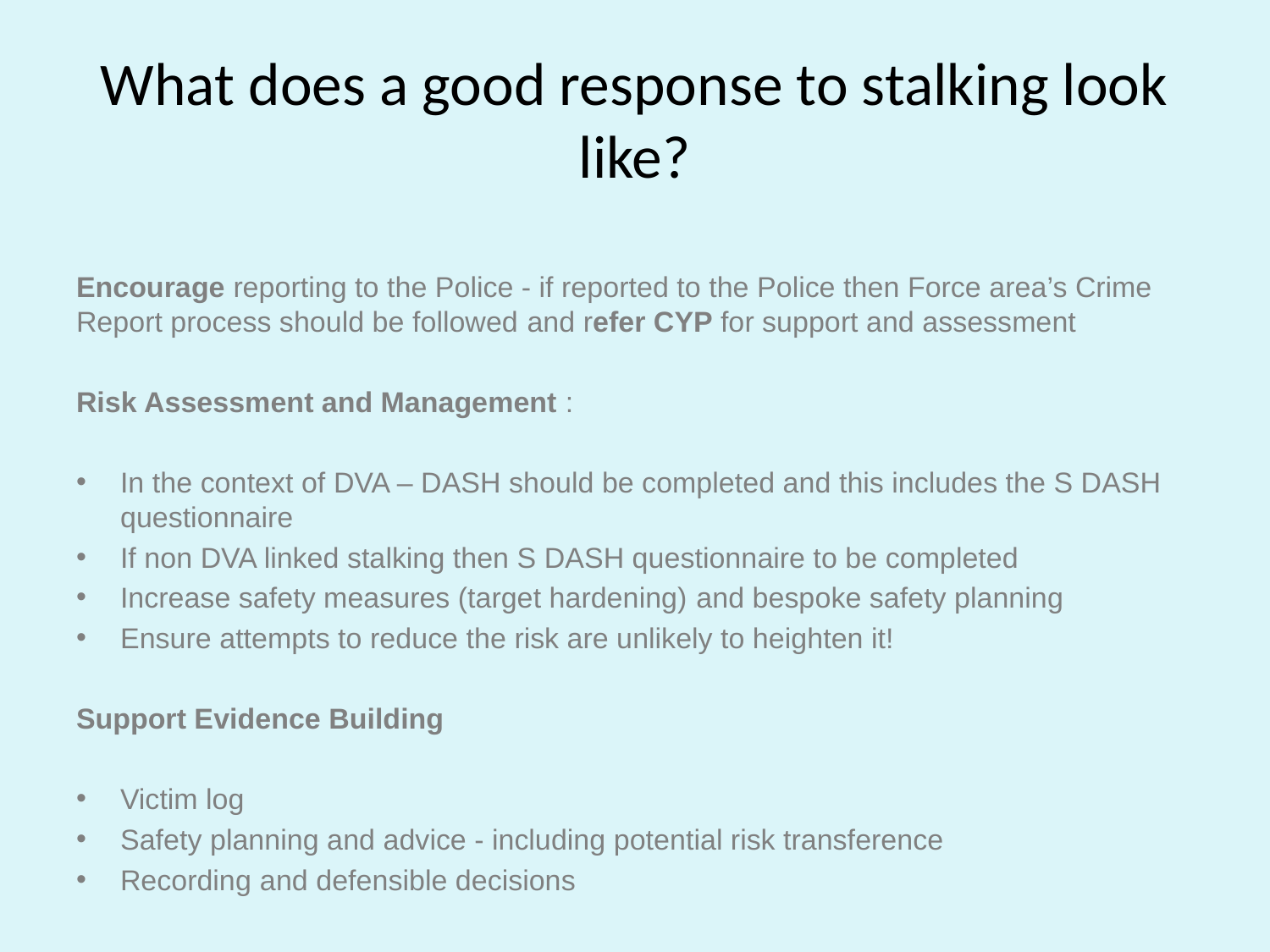

# What does a good response to stalking look like?

Encourage reporting to the Police - if reported to the Police then Force area’s Crime Report process should be followed ​​and refer CYP for support and assessment

Risk Assessment and Management :​

In the context of DVA – DASH should be completed and this includes the S DASH​ questionnaire
If non DVA linked stalking then S DASH questionnaire to be completed ​
Increase safety measures (target hardening)​ and bespoke safety planning
Ensure attempts to reduce the risk are unlikely to heighten it!​

Support Evidence Building​

Victim log​
Safety planning and advice - including potential risk transference ​
Recording​ and defensible decisions